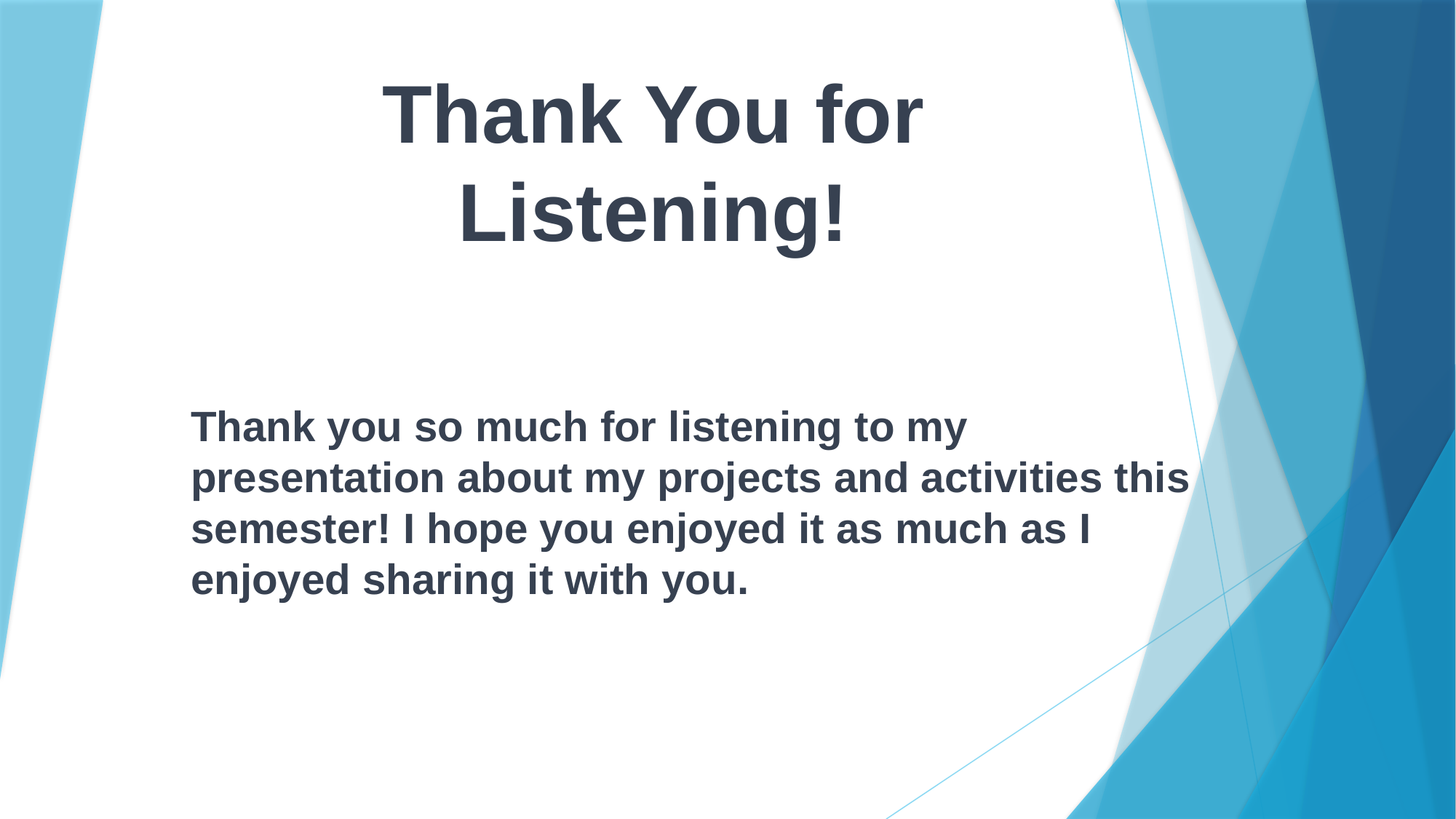

# Thank You for Listening!
Thank you so much for listening to my presentation about my projects and activities this semester! I hope you enjoyed it as much as I enjoyed sharing it with you.